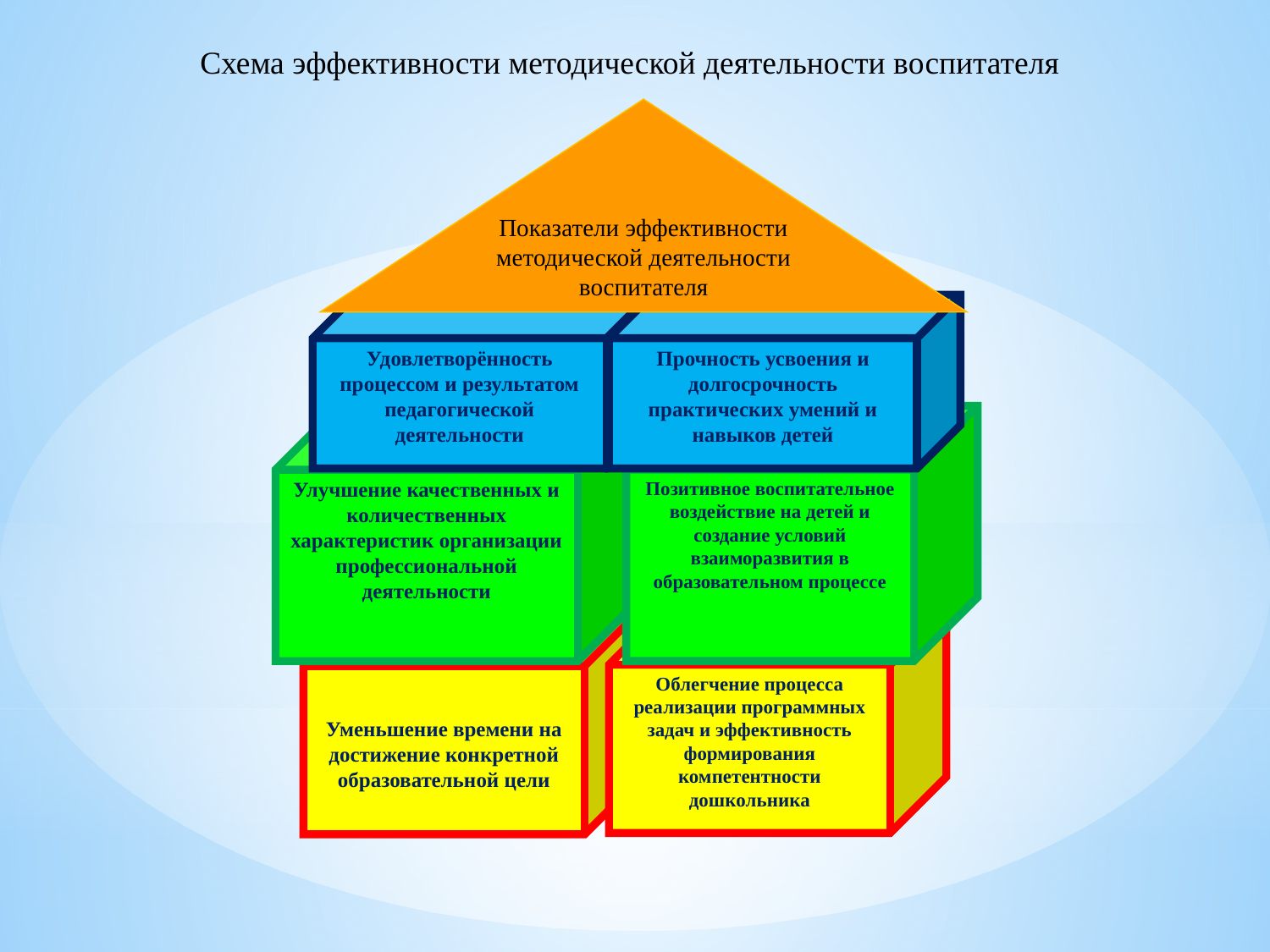

Схема эффективности методической деятельности воспитателя
Показатели эффективности методической деятельности воспитателя
Удовлетворённость процессом и результатом педагогической деятельности
Прочность усвоения и долгосрочность практических умений и навыков детей
Позитивное воспитательное воздействие на детей и создание условий взаиморазвития в образовательном процессе
Улучшение качественных и количественных характеристик организации профессиональной деятельности
Облегчение процесса реализации программных задач и эффективность формирования компетентности дошкольника

Уменьшение времени на достижение конкретной образовательной цели